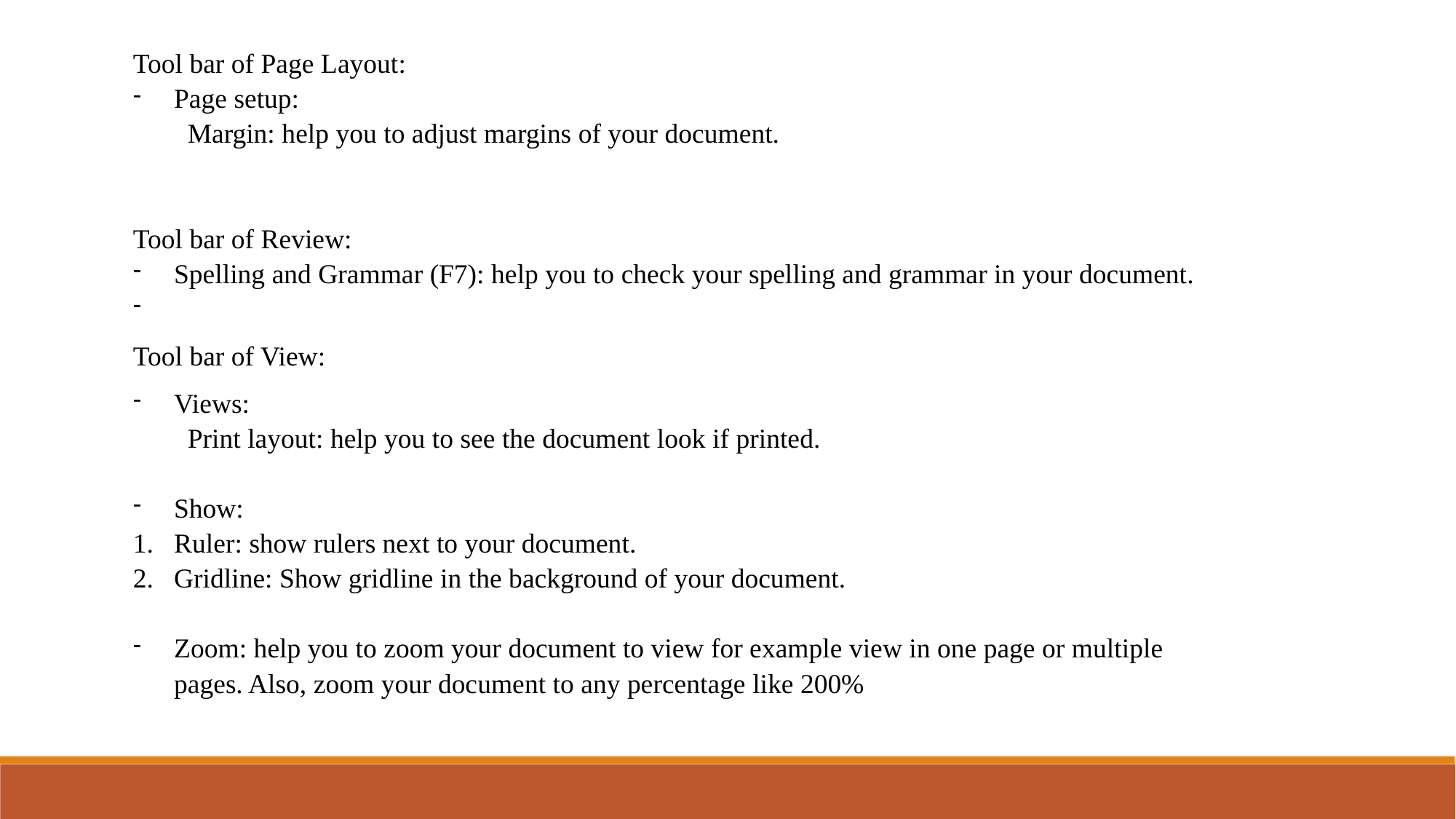

Tool bar of Page Layout:
Page setup:
Margin: help you to adjust margins of your document.

Tool bar of Review:
Spelling and Grammar (F7): help you to check your spelling and grammar in your document.

Tool bar of View:
Views:
Print layout: help you to see the document look if printed.

Show:
Ruler: show rulers next to your document.
Gridline: Show gridline in the background of your document.

Zoom: help you to zoom your document to view for example view in one page or multiple pages. Also, zoom your document to any percentage like 200%